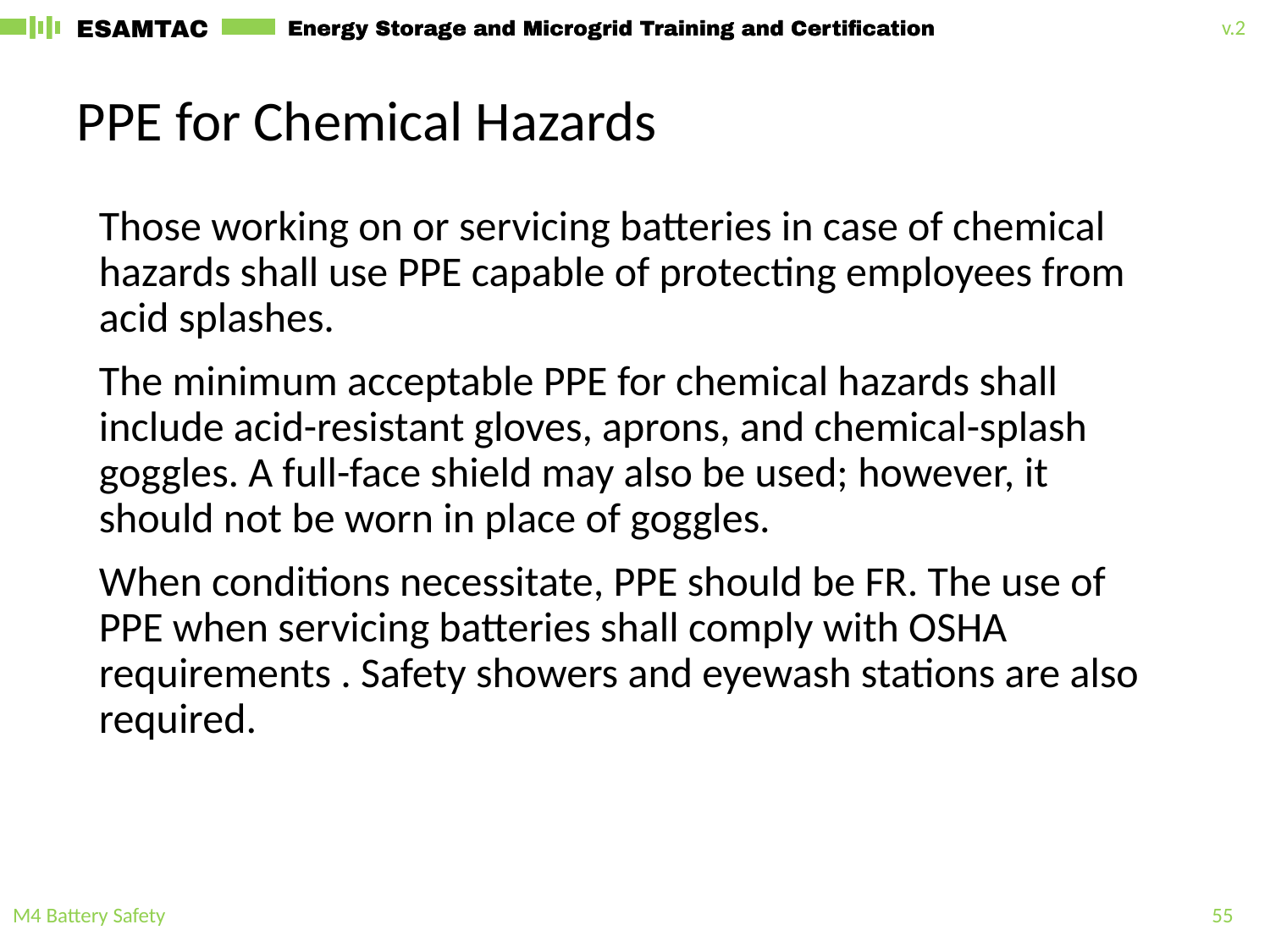

# PPE for Chemical Hazards
Those working on or servicing batteries in case of chemical hazards shall use PPE capable of protecting employees from acid splashes.
The minimum acceptable PPE for chemical hazards shall include acid-resistant gloves, aprons, and chemical-splash goggles. A full-face shield may also be used; however, it should not be worn in place of goggles.
When conditions necessitate, PPE should be FR. The use of PPE when servicing batteries shall comply with OSHA requirements . Safety showers and eyewash stations are also required.

M4 Battery Safety
55